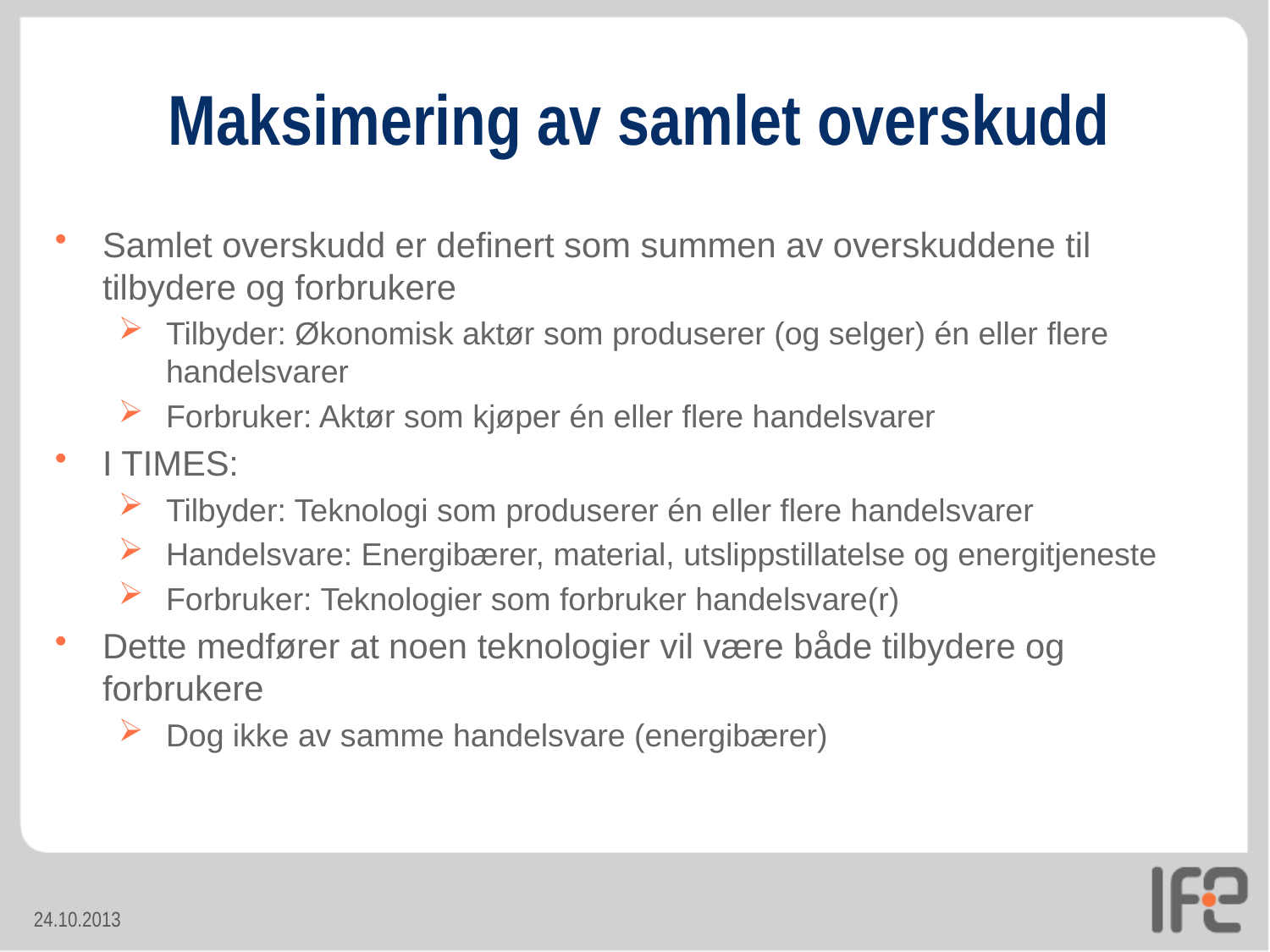

# Maksimering av samlet overskudd
Samlet overskudd er definert som summen av overskuddene til tilbydere og forbrukere
Tilbyder: Økonomisk aktør som produserer (og selger) én eller flere handelsvarer
Forbruker: Aktør som kjøper én eller flere handelsvarer
I TIMES:
Tilbyder: Teknologi som produserer én eller flere handelsvarer
Handelsvare: Energibærer, material, utslippstillatelse og energitjeneste
Forbruker: Teknologier som forbruker handelsvare(r)
Dette medfører at noen teknologier vil være både tilbydere og forbrukere
Dog ikke av samme handelsvare (energibærer)

24.10.2013